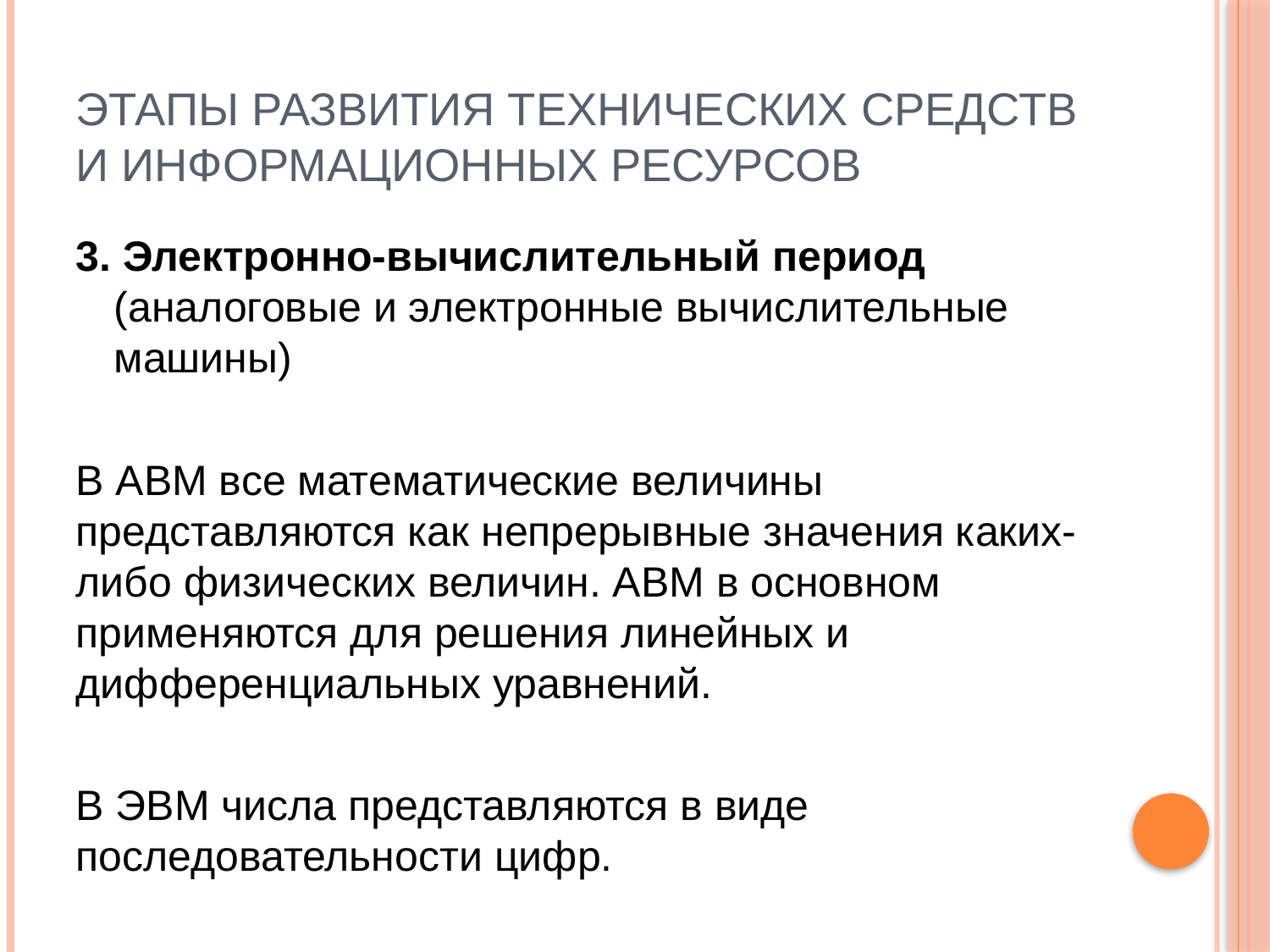

# Этапы развития технических средств и информационных ресурсов
3. Электронно-вычислительный период (аналоговые и электронные вычислительные машины)

В АВМ все математические величины представляются как непрерывные значения каких-либо физических величин. АВМ в основном применяются для решения линейных и дифференциальных уравнений.

В ЭВМ числа представляются в виде последовательности цифр.